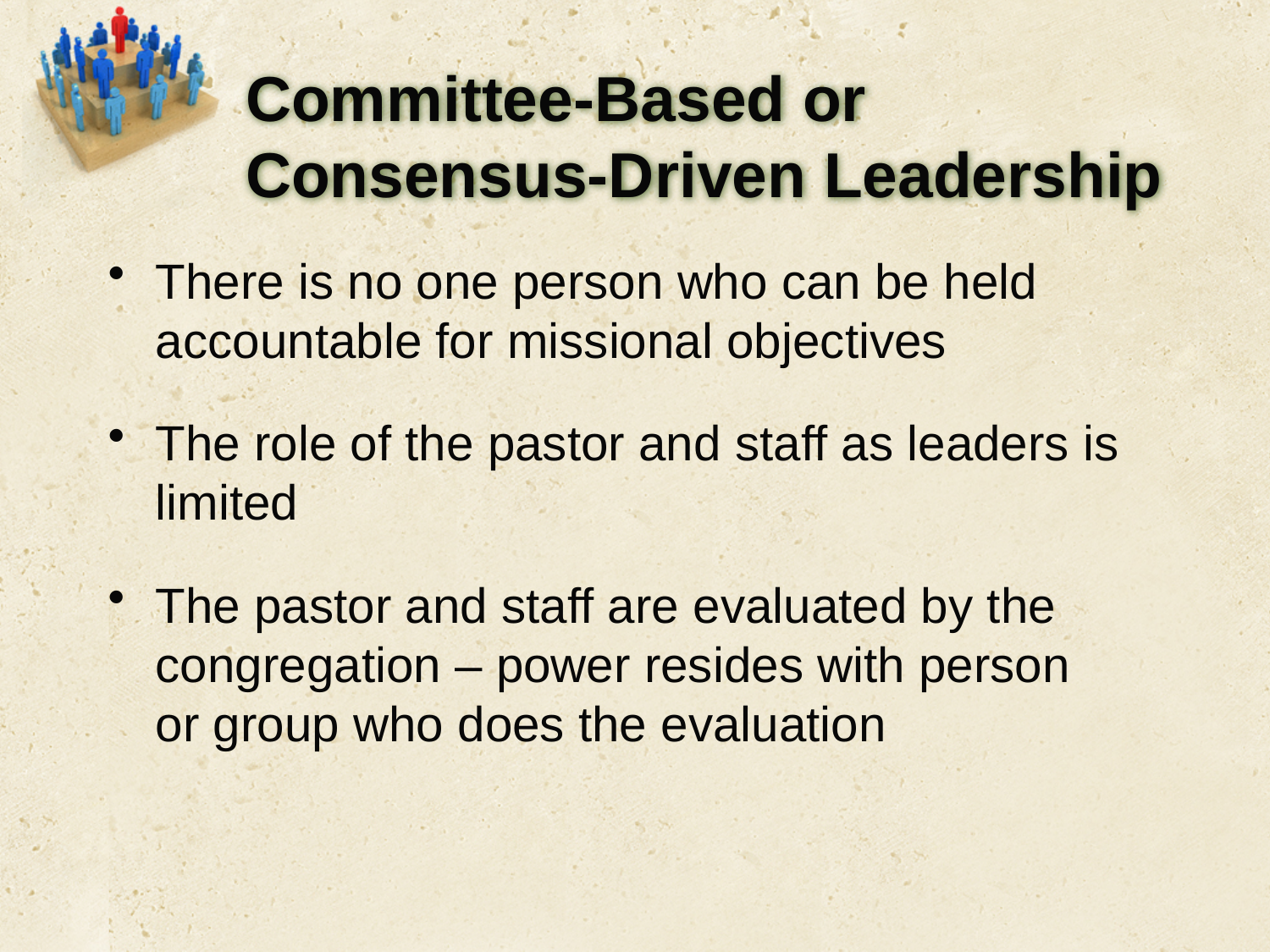

# Committee-Based or Consensus-Driven Leadership
There is no one person who can be held accountable for missional objectives
The role of the pastor and staff as leaders is limited
The pastor and staff are evaluated by the congregation – power resides with person or group who does the evaluation